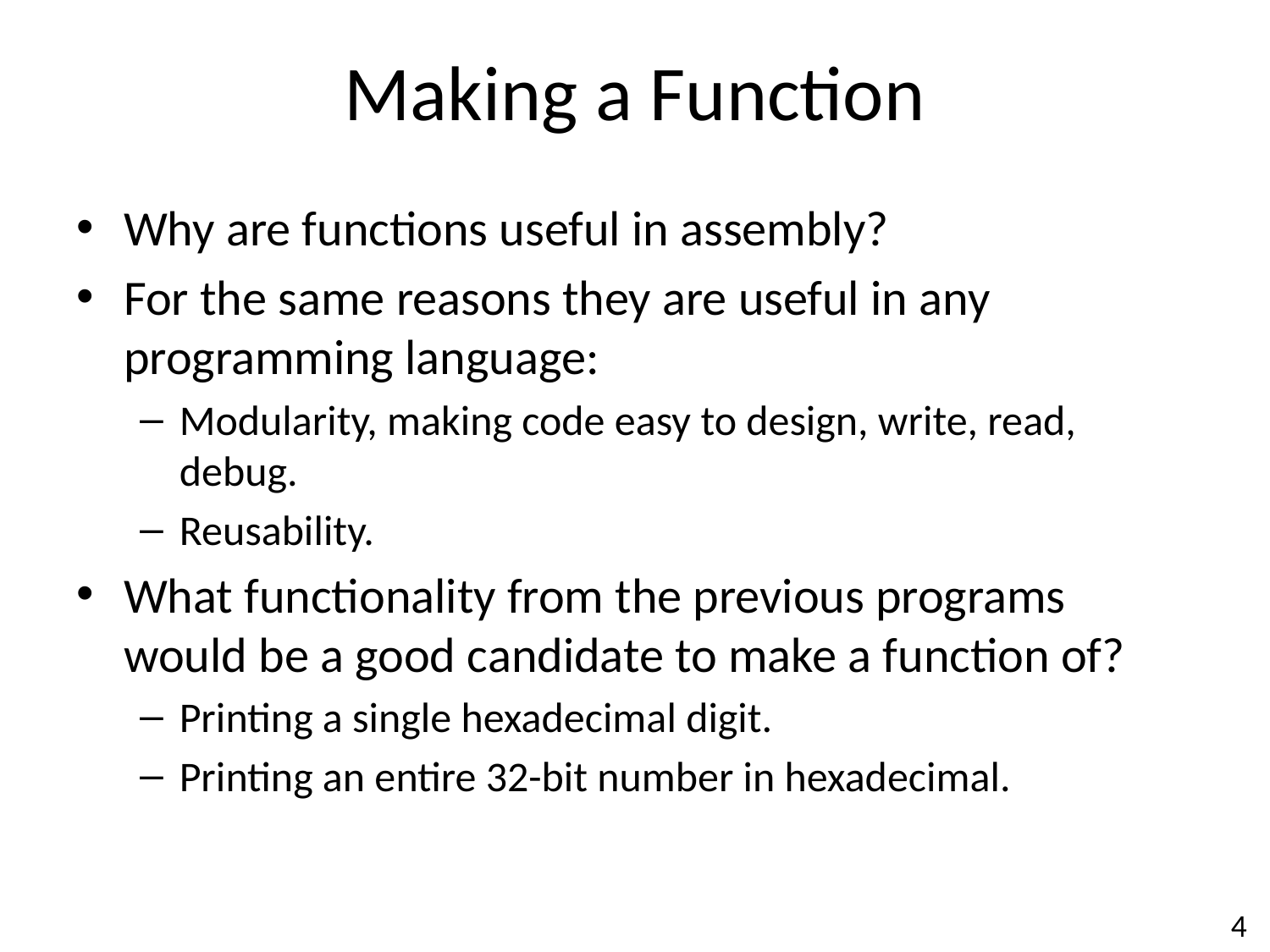

# Making a Function
Why are functions useful in assembly?
For the same reasons they are useful in any programming language:
Modularity, making code easy to design, write, read, debug.
Reusability.
What functionality from the previous programs would be a good candidate to make a function of?
Printing a single hexadecimal digit.
Printing an entire 32-bit number in hexadecimal.

4